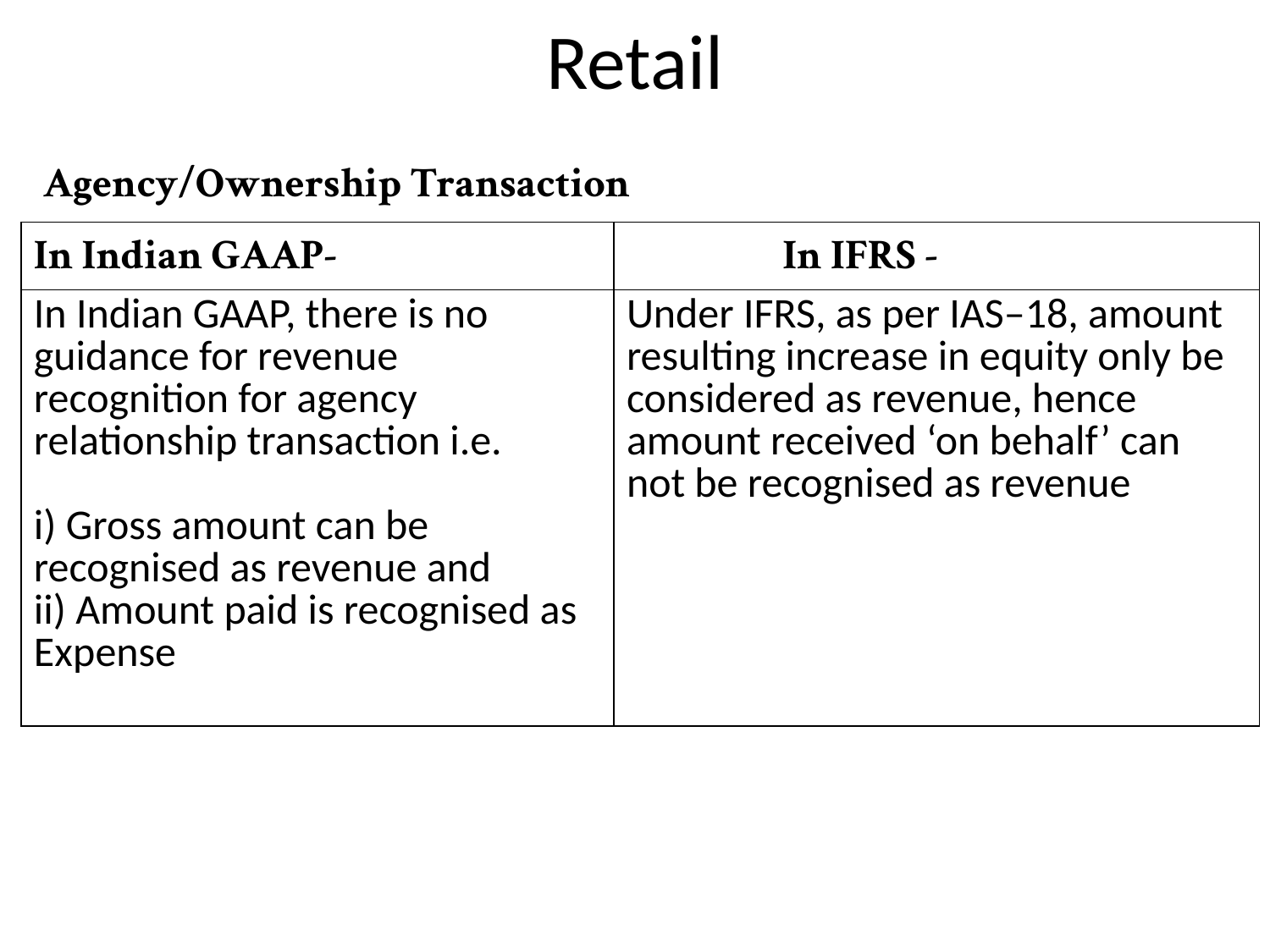

# Retail
Agency/Ownership Transaction
| In Indian GAAP- | In IFRS - |
| --- | --- |
| In Indian GAAP, there is no guidance for revenue recognition for agency relationship transaction i.e. i) Gross amount can be recognised as revenue and ii) Amount paid is recognised as Expense | Under IFRS, as per IAS–18, amount resulting increase in equity only be considered as revenue, hence amount received ‘on behalf’ can not be recognised as revenue |